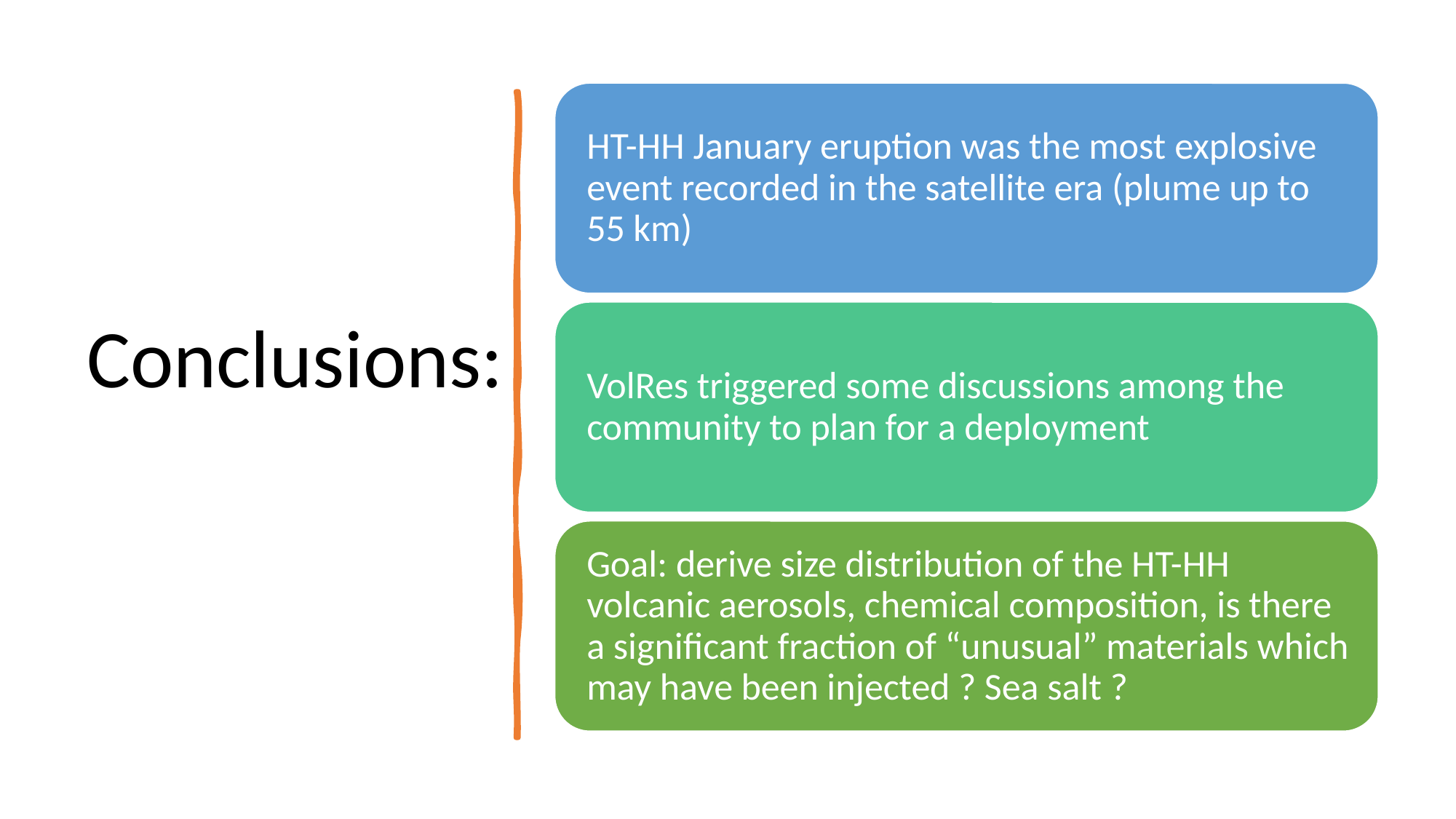

HT-HH January eruption was the most explosive event recorded in the satellite era (plume up to 55 km)
VolRes triggered some discussions among the community to plan for a deployment
Goal: derive size distribution of the HT-HH volcanic aerosols, chemical composition, is there a significant fraction of “unusual” materials which may have been injected ? Sea salt ?
Conclusions: